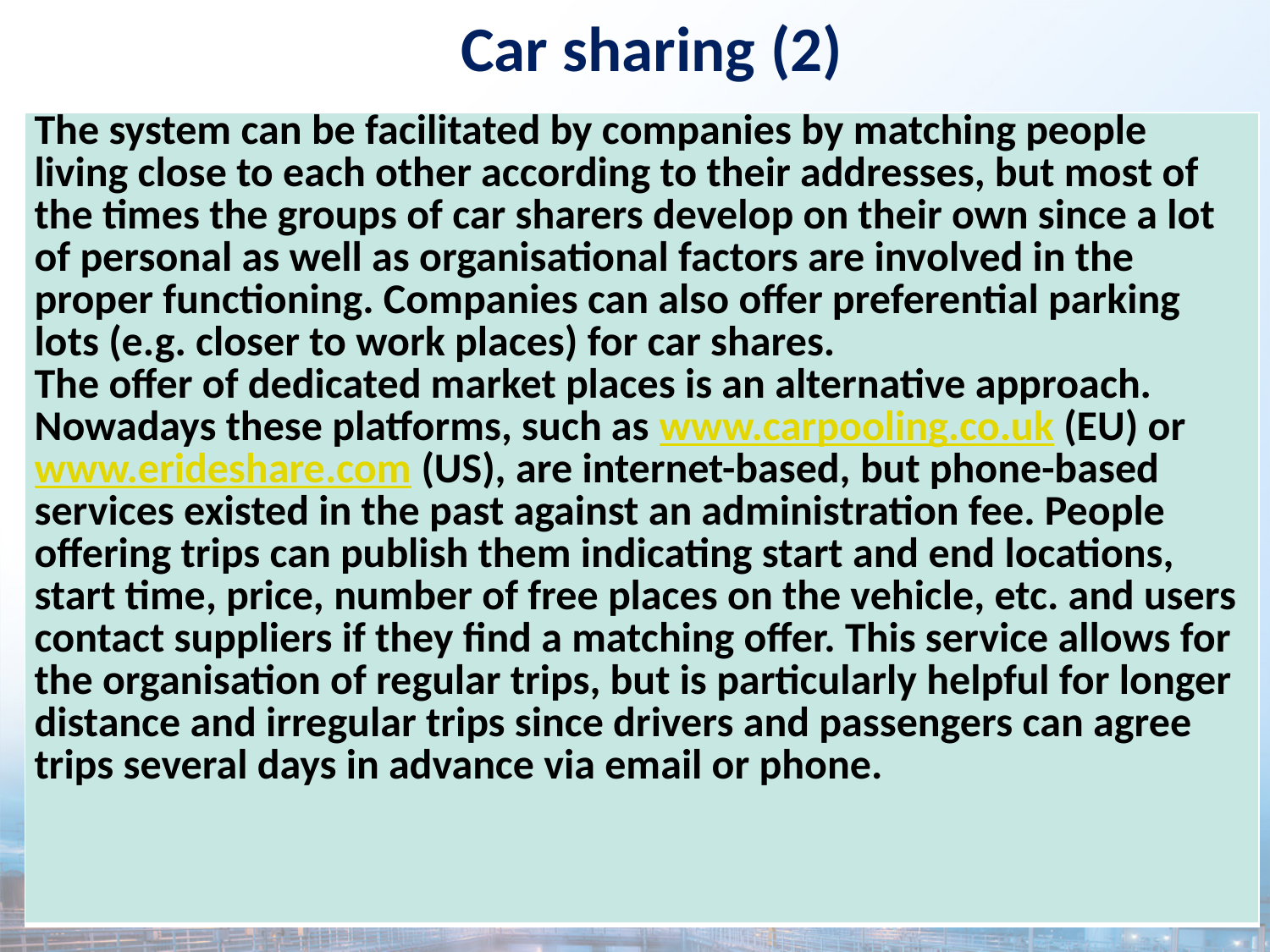

Car sharing (2)
| The system can be facilitated by companies by matching people living close to each other according to their addresses, but most of the times the groups of car sharers develop on their own since a lot of personal as well as organisational factors are involved in the proper functioning. Companies can also offer preferential parking lots (e.g. closer to work places) for car shares. The offer of dedicated market places is an alternative approach. Nowadays these platforms, such as www.carpooling.co.uk (EU) or www.erideshare.com (US), are internet-based, but phone-based services existed in the past against an administration fee. People offering trips can publish them indicating start and end locations, start time, price, number of free places on the vehicle, etc. and users contact suppliers if they find a matching offer. This service allows for the organisation of regular trips, but is particularly helpful for longer distance and irregular trips since drivers and passengers can agree trips several days in advance via email or phone. |
| --- |
22